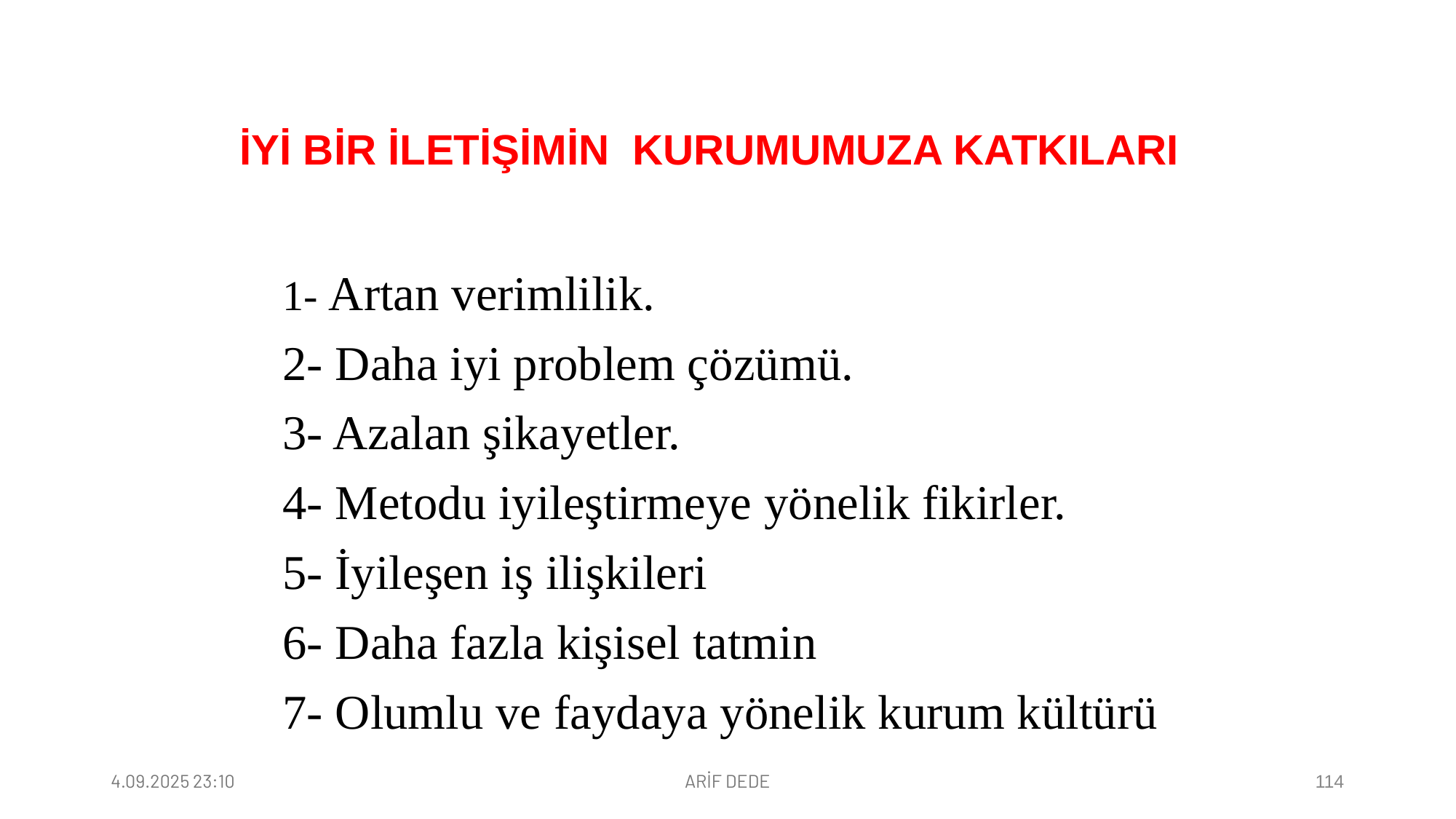

İYİ BİR İLETİŞİMİN  KURUMUMUZA KATKILARI
1- Artan verimlilik.
2- Daha iyi problem çözümü.
3- Azalan şikayetler.
4- Metodu iyileştirmeye yönelik fikirler.
5- İyileşen iş ilişkileri
6- Daha fazla kişisel tatmin
7- Olumlu ve faydaya yönelik kurum kültürü
4.09.2025 23:10
ARİF DEDE
114